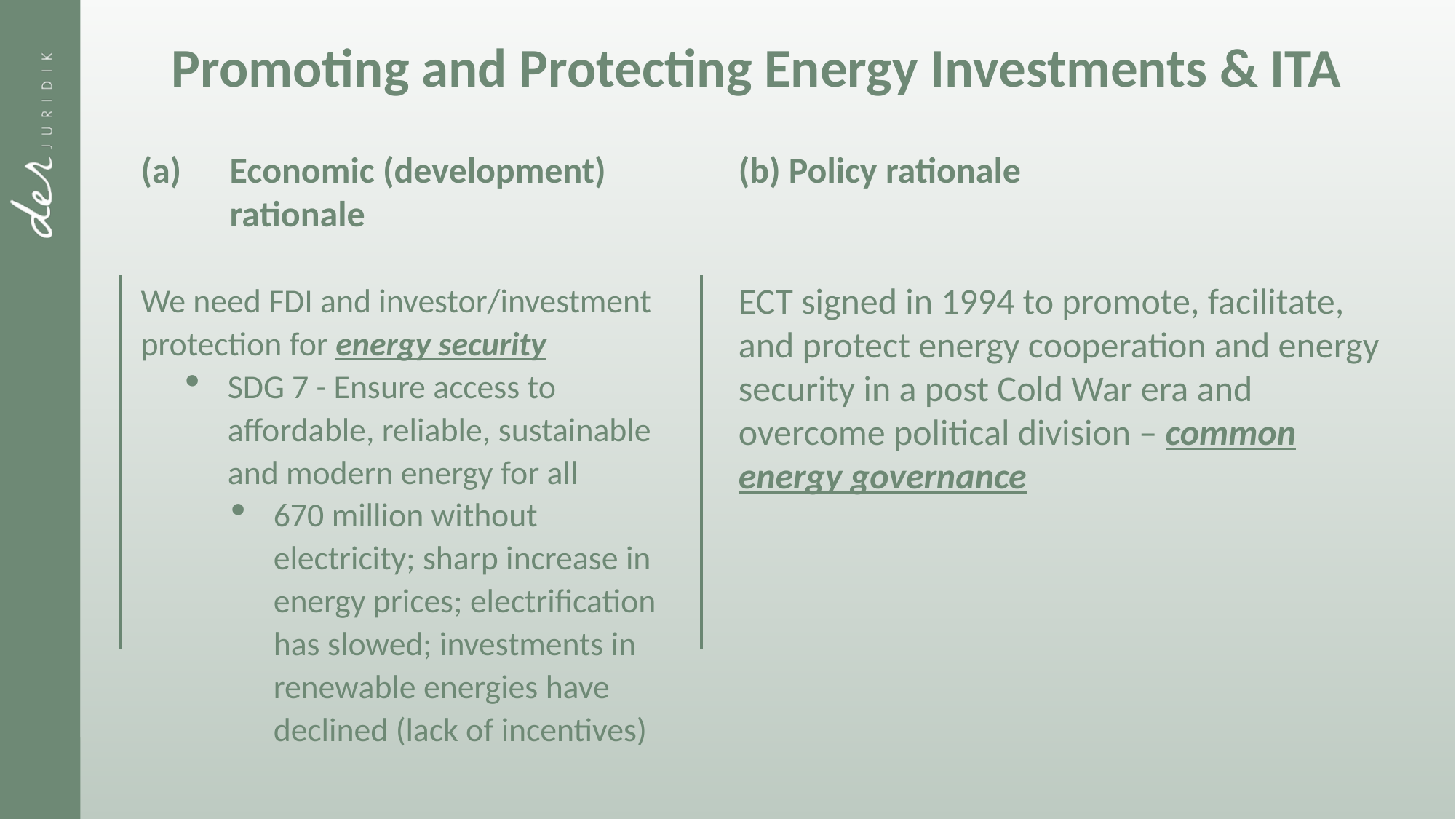

Promoting and Protecting Energy Investments & ITA
Economic (development) rationale

We need FDI and investor/investment protection for energy security
SDG 7 - Ensure access to affordable, reliable, sustainable and modern energy for all
670 million without electricity; sharp increase in energy prices; electrification has slowed; investments in renewable energies have declined (lack of incentives)

(b) Policy rationale

ECT signed in 1994 to promote, facilitate, and protect energy cooperation and energy security in a post Cold War era and overcome political division – common energy governance